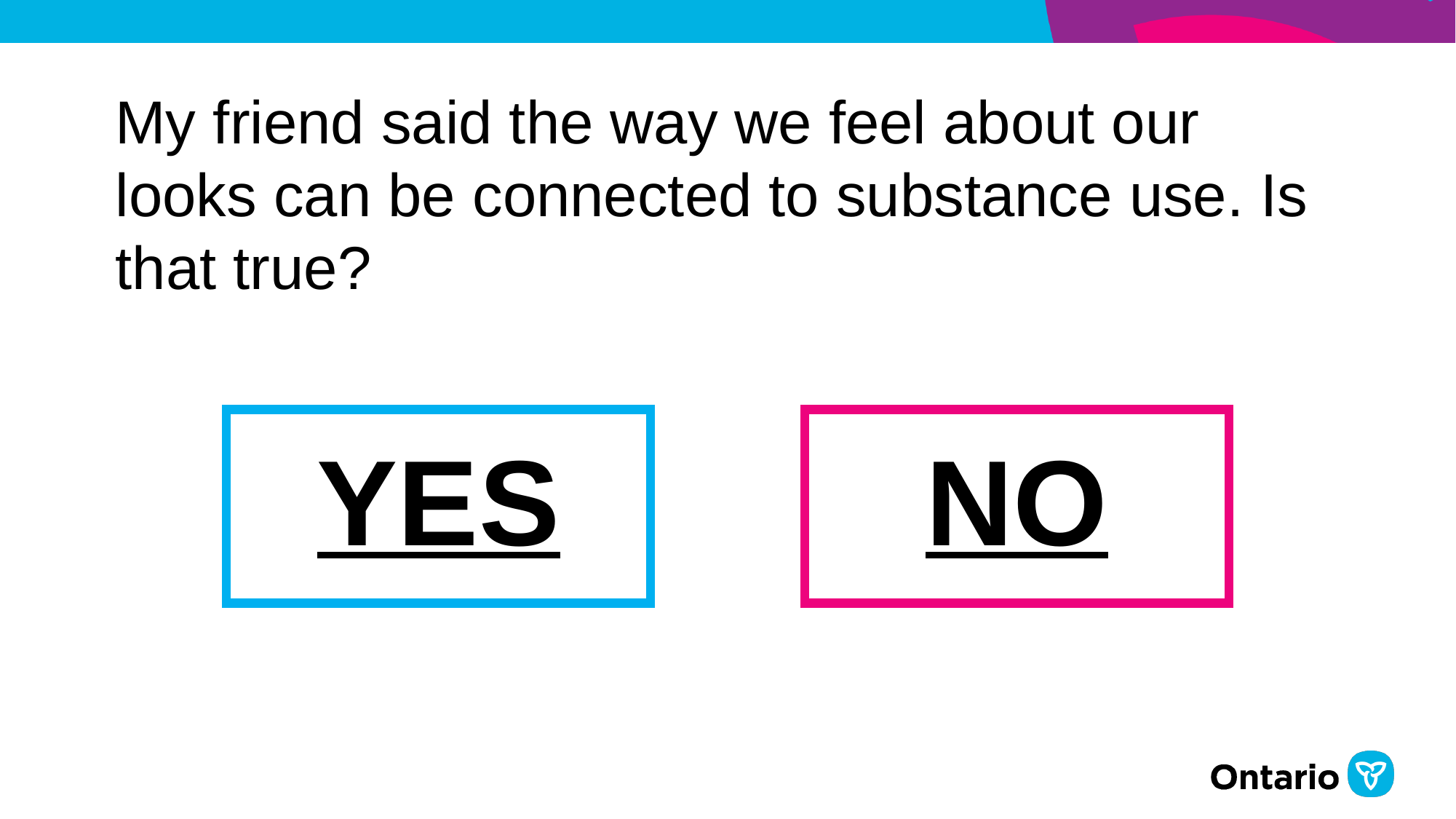

# My friend said the way we feel about our looks can be connected to substance use. Is that true?
YES
NO